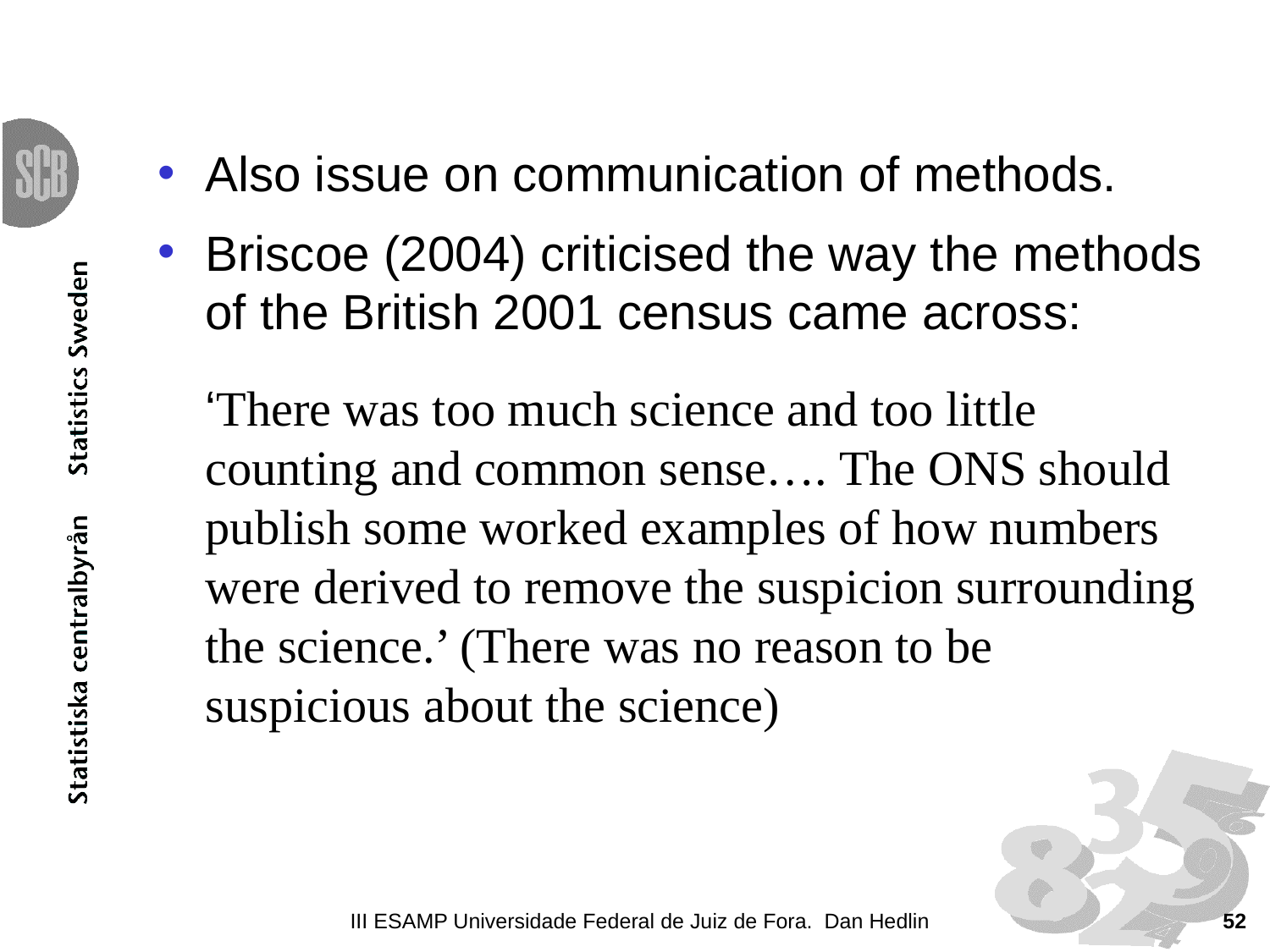

#
Also issue on communication of methods.
Briscoe (2004) criticised the way the methods of the British 2001 census came across:
‘There was too much science and too little counting and common sense…. The ONS should publish some worked examples of how numbers were derived to remove the suspicion surrounding the science.’ (There was no reason to be suspicious about the science)
III ESAMP Universidade Federal de Juiz de Fora.  Dan Hedlin
52